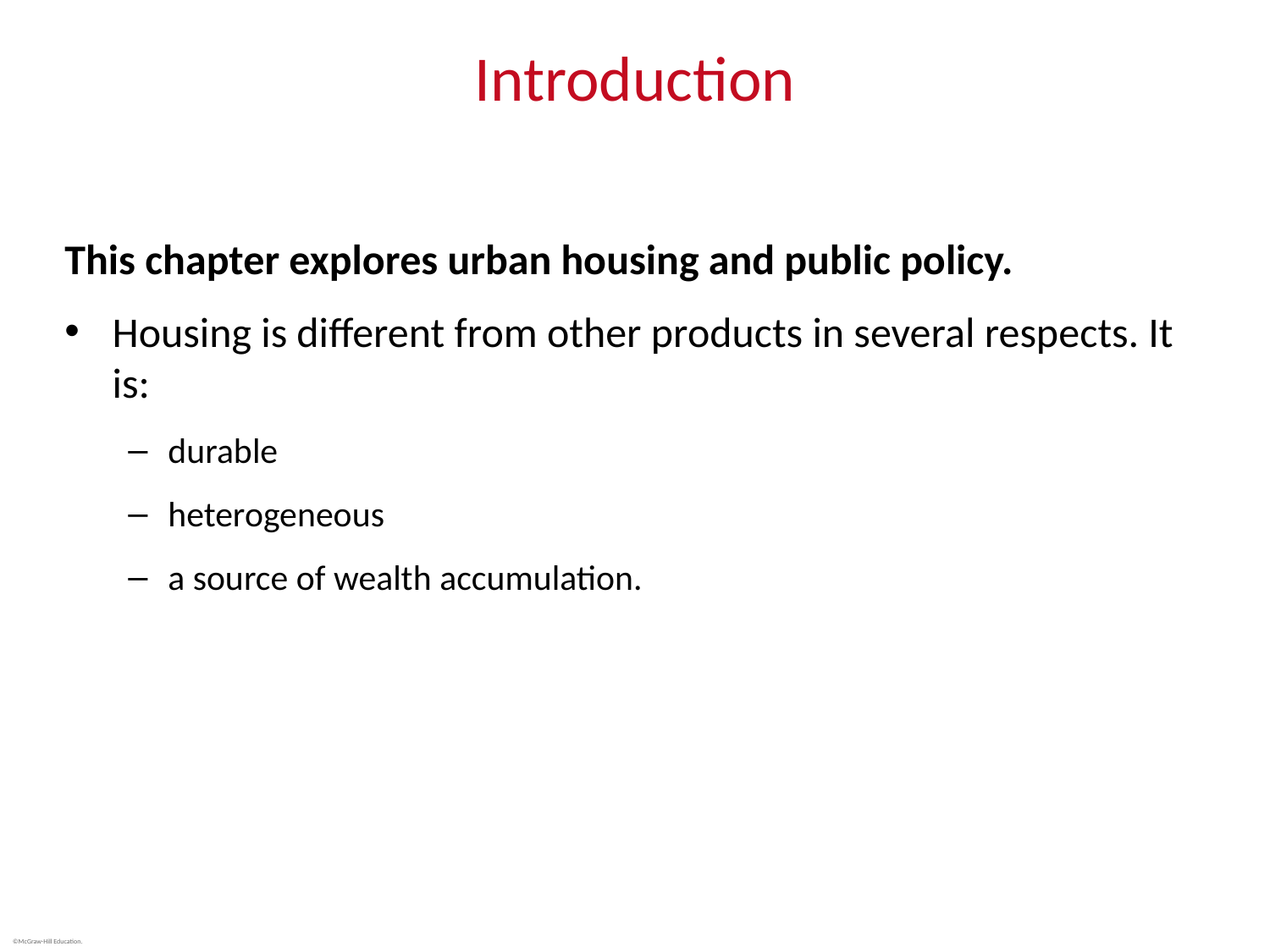

# Introduction
This chapter explores urban housing and public policy.
Housing is different from other products in several respects. It is:
durable
heterogeneous
a source of wealth accumulation.